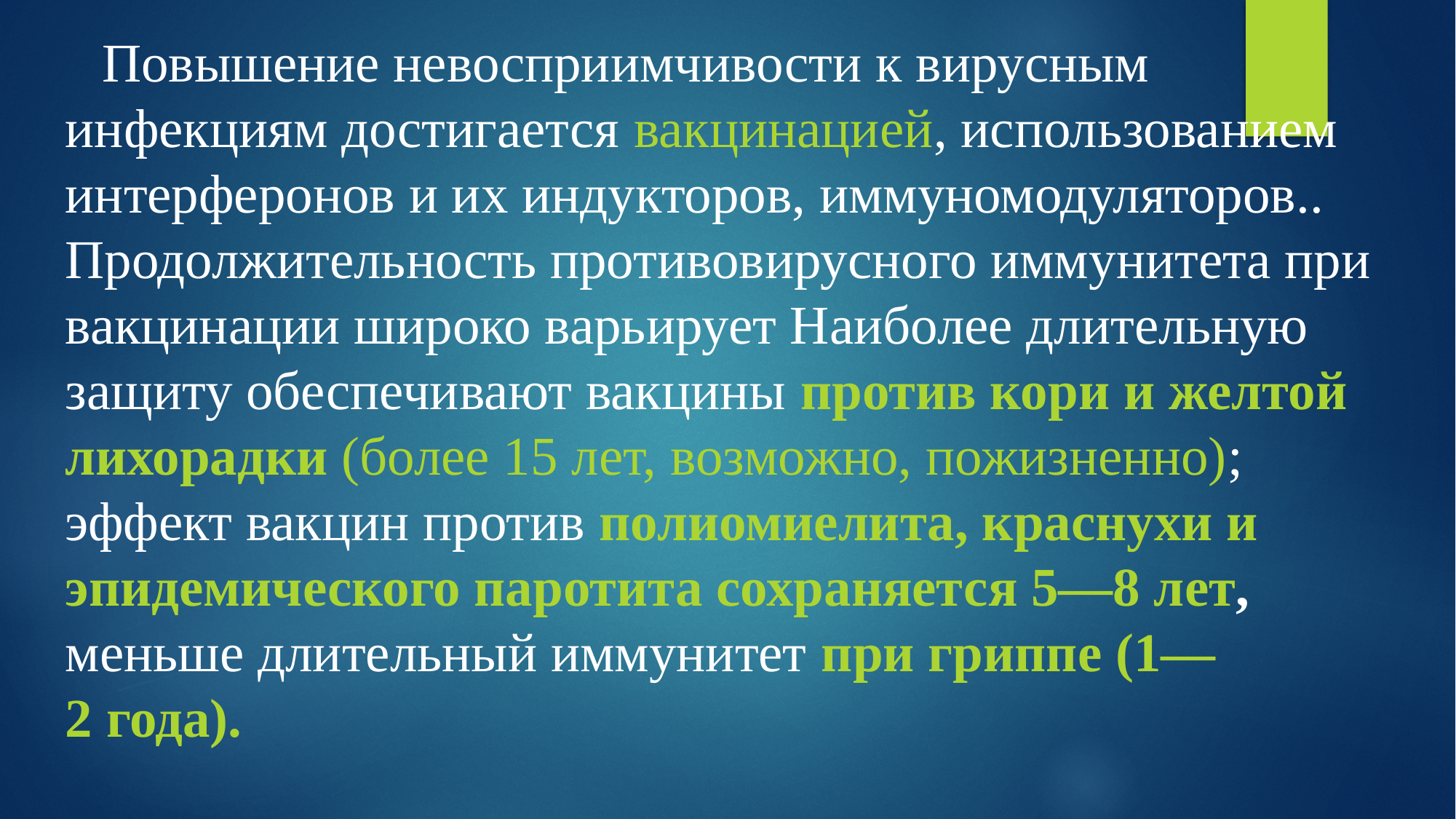

Повышение невосприимчивости к вирусным инфекциям достигается вакцинацией, использованием интерферонов и их индукторов, иммуномодуляторов.. Продолжительность противовирусного иммунитета при вакцинации широко варьирует Наиболее длительную защиту обеспечивают вакцины против кори и желтой лихорадки (более 15 лет, возможно, пожизненно); эффект вакцин против полиомиелита, краснухи и эпидемического паротита сохраняется 5—8 лет, меньше длительный иммунитет при гриппе (1—2 года).